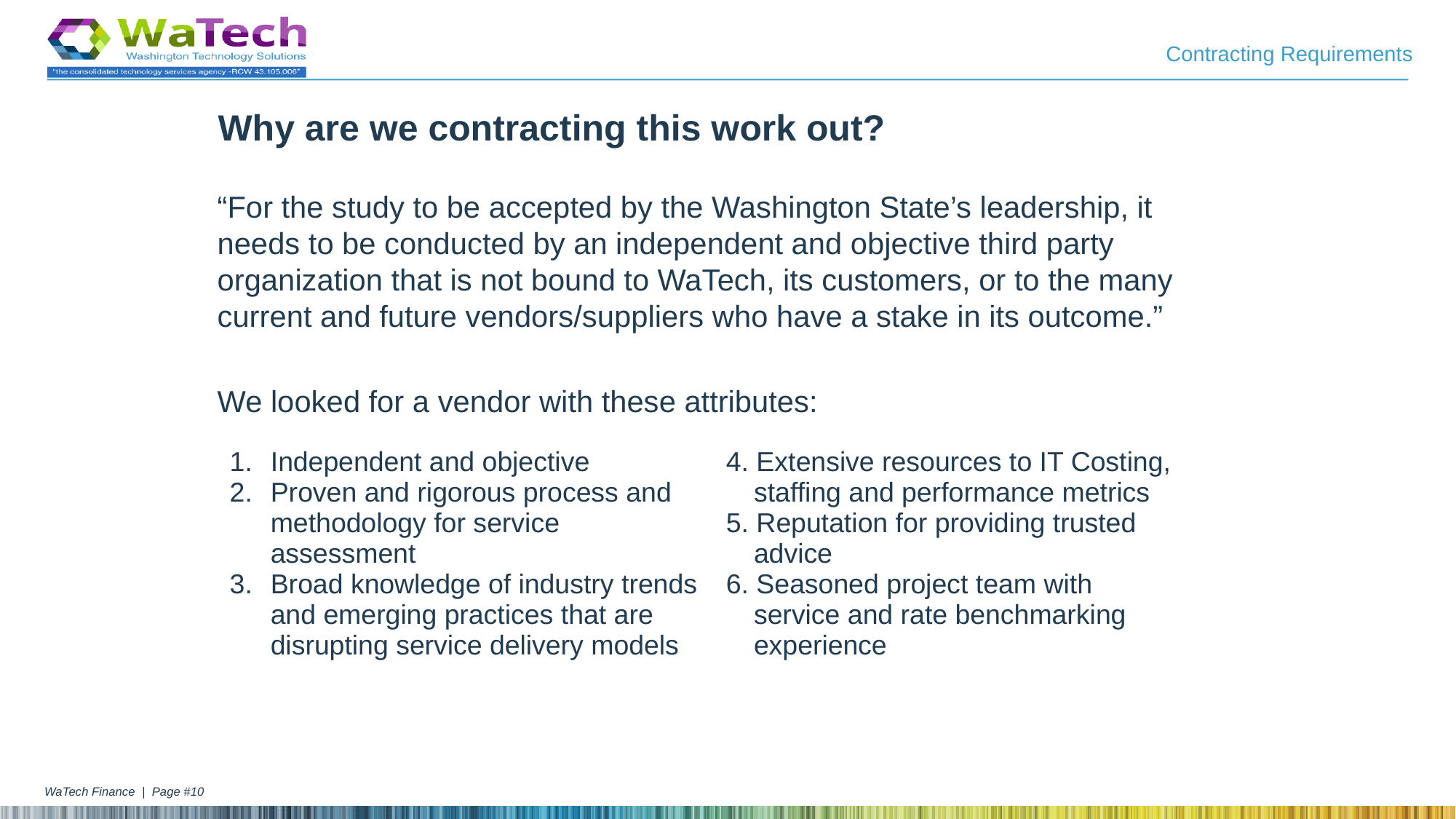

Contracting Requirements
# Why are we contracting this work out?
“For the study to be accepted by the Washington State’s leadership, it needs to be conducted by an independent and objective third party organization that is not bound to WaTech, its customers, or to the many current and future vendors/suppliers who have a stake in its outcome.”

We looked for a vendor with these attributes:

| Independent and objective Proven and rigorous process and methodology for service assessment Broad knowledge of industry trends and emerging practices that are disrupting service delivery models | 4. Extensive resources to IT Costing, staffing and performance metrics 5. Reputation for providing trusted advice 6. Seasoned project team with service and rate benchmarking experience |
| --- | --- |